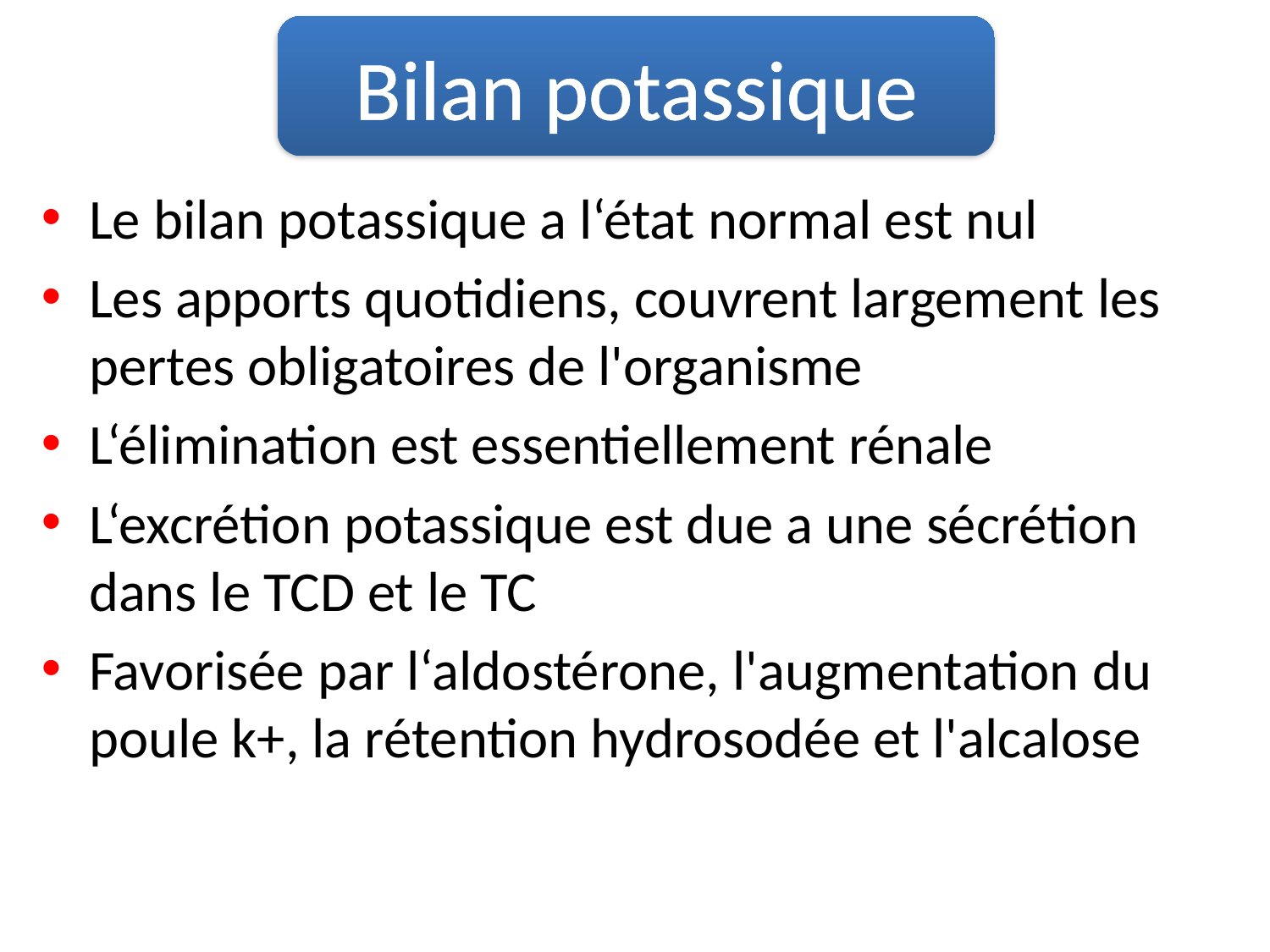

Bilan potassique
Le bilan potassique a l‘état normal est nul
Les apports quotidiens, couvrent largement les pertes obligatoires de l'organisme
L‘élimination est essentiellement rénale
L‘excrétion potassique est due a une sécrétion dans le TCD et le TC
Favorisée par l‘aldostérone, l'augmentation du poule k+, la rétention hydrosodée et l'alcalose